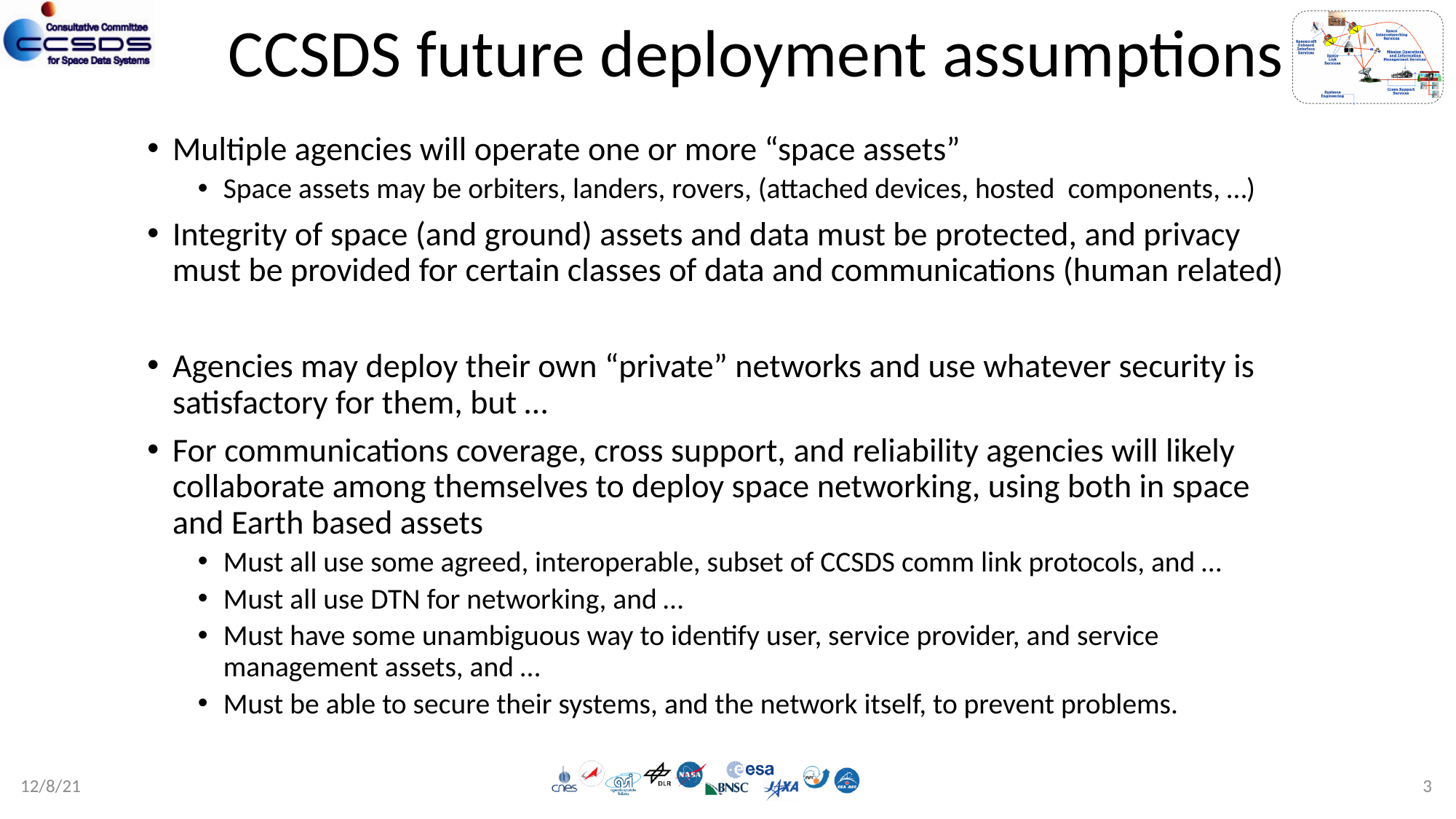

# CCSDS future deployment assumptions
Multiple agencies will operate one or more “space assets”
Space assets may be orbiters, landers, rovers, (attached devices, hosted  components, …)
Integrity of space (and ground) assets and data must be protected, and privacy must be provided for certain classes of data and communications (human related)

Agencies may deploy their own “private” networks and use whatever security is satisfactory for them, but …
For communications coverage, cross support, and reliability agencies will likely collaborate among themselves to deploy space networking, using both in space and Earth based assets
Must all use some agreed, interoperable, subset of CCSDS comm link protocols, and …
Must all use DTN for networking, and …
Must have some unambiguous way to identify user, service provider, and service management assets, and …
Must be able to secure their systems, and the network itself, to prevent problems.

3
12/8/21